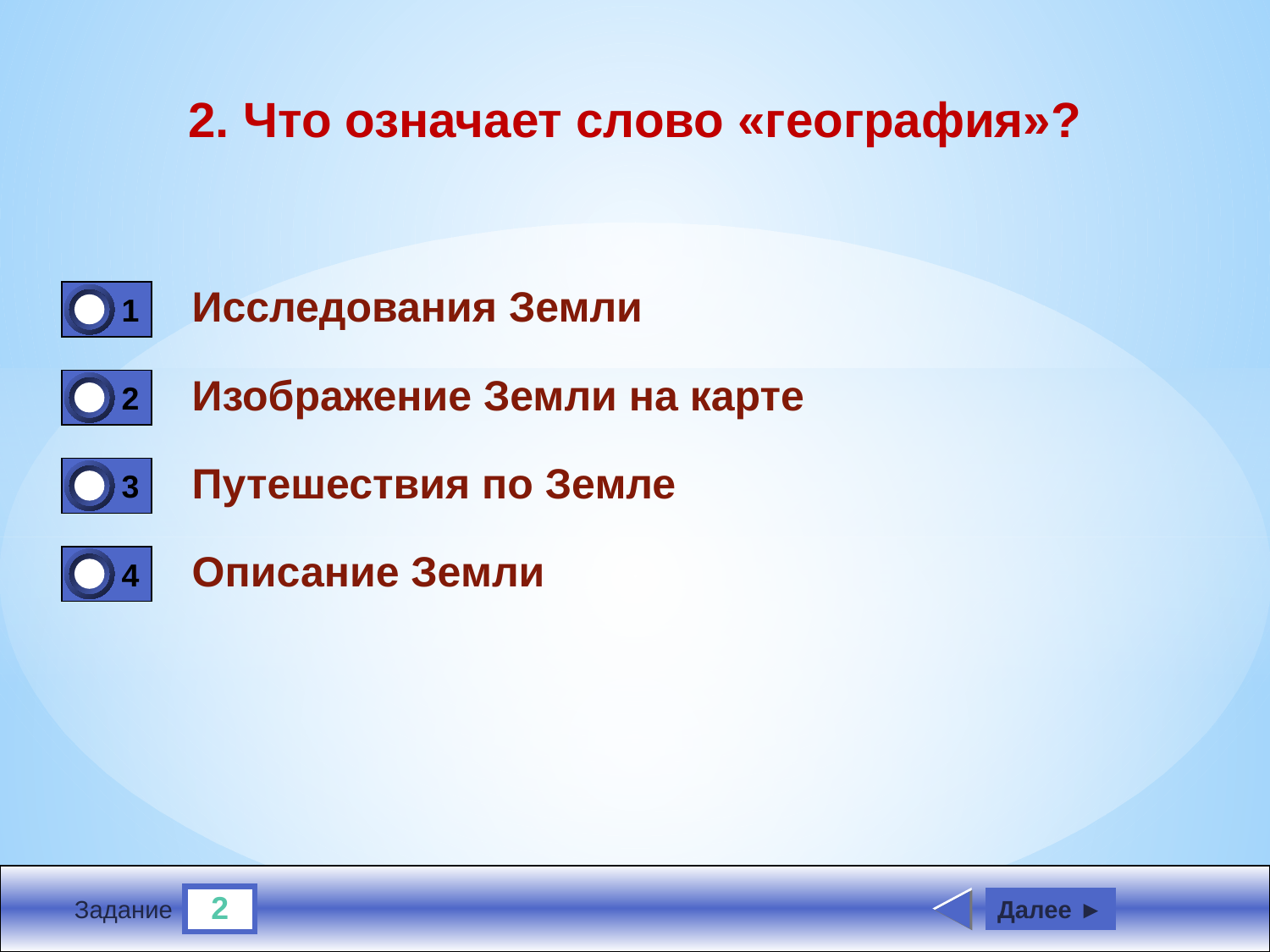

2. Что означает слово «география»?
Исследования Земли
1
0

Изображение Земли на карте
2
0

Путешествия по Земле
3
0

Описание Земли
4
1

2

Далее ►

Задание